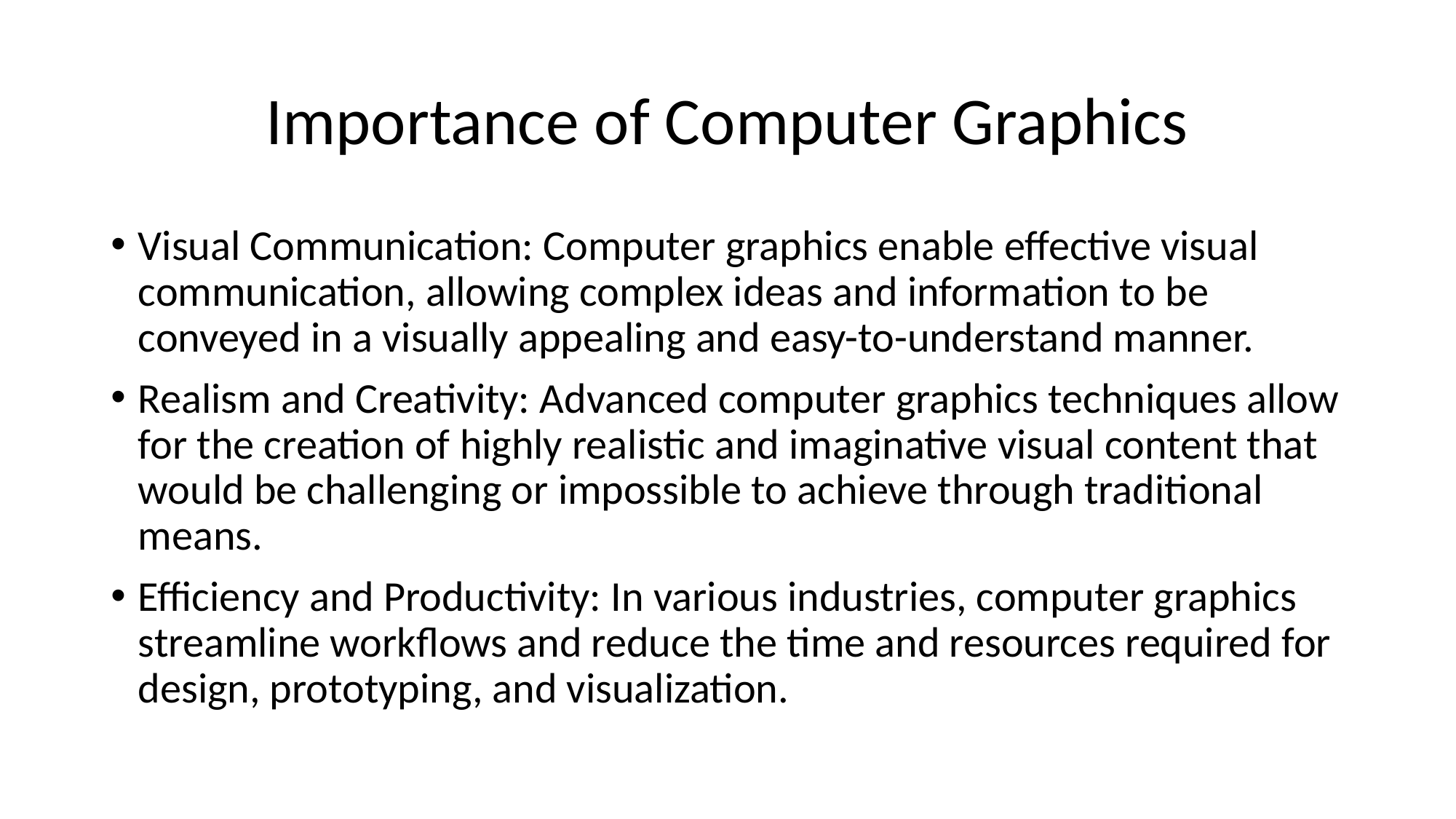

# Importance of Computer Graphics
Visual Communication: Computer graphics enable effective visual communication, allowing complex ideas and information to be conveyed in a visually appealing and easy-to-understand manner.
Realism and Creativity: Advanced computer graphics techniques allow for the creation of highly realistic and imaginative visual content that would be challenging or impossible to achieve through traditional means.
Efficiency and Productivity: In various industries, computer graphics streamline workflows and reduce the time and resources required for design, prototyping, and visualization.